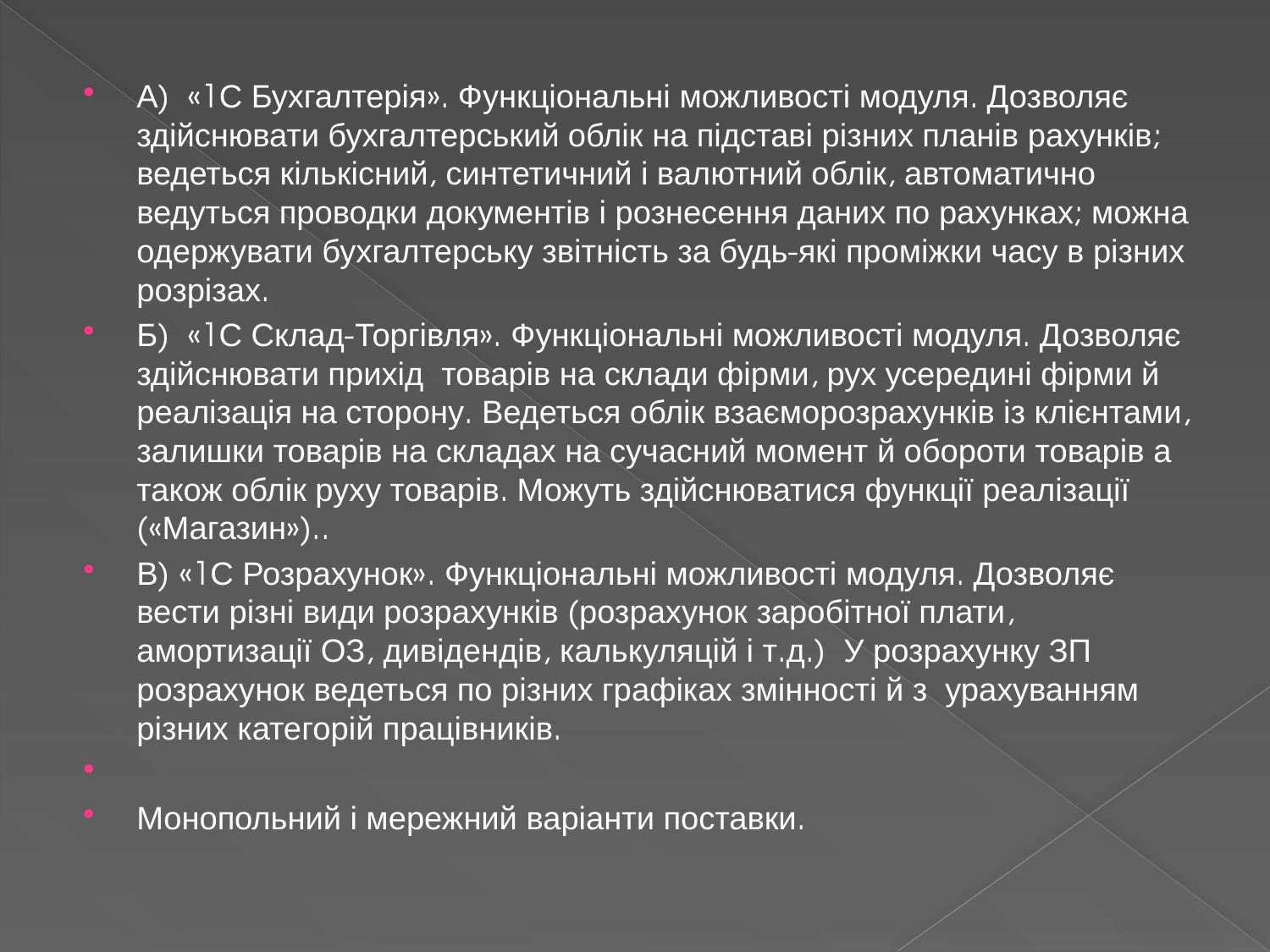

А)  «1С Бухгалтерія». Функціональні можливості модуля. Дозволяє здійснювати бухгалтерський облік на підставі різних планів рахунків; ведеться кількісний, синтетичний і валютний облік, автоматично ведуться проводки документів і рознесення даних по рахунках; можна одержувати бухгалтерську звітність за будь-які проміжки часу в різних розрізах.
Б)  «1С Склад-Торгівля». Функціональні можливості модуля. Дозволяє здійснювати прихід  товарів на склади фірми, рух усередині фірми й реалізація на сторону. Ведеться облік взаєморозрахунків із клієнтами, залишки товарів на складах на сучасний момент й обороти товарів а також облік руху товарів. Можуть здійснюватися функції реалізації («Магазин»)..
В) «1С Розрахунок». Функціональні можливості модуля. Дозволяє вести різні види розрахунків (розрахунок заробітної плати, амортизації ОЗ, дивідендів, калькуляцій і т.д.)  У розрахунку ЗП розрахунок ведеться по різних графіках змінності й з  урахуванням різних категорій працівників.

Монопольний і мережний варіанти поставки.